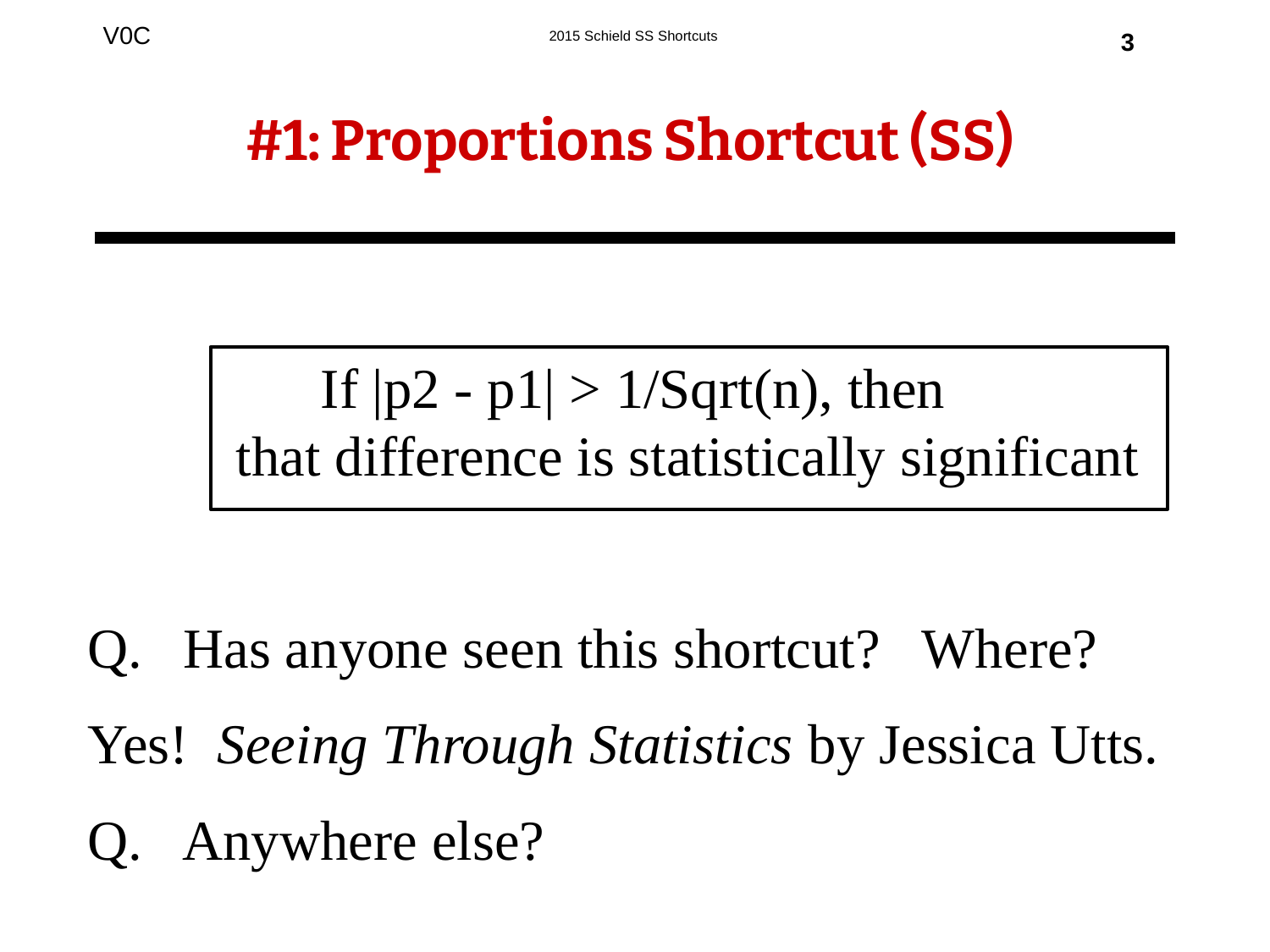

#1: Proportions Shortcut (SS)
3

If |p2 - p1| > 1/Sqrt(n), then
that difference is statistically significant

Has anyone seen this shortcut?   Where?
Yes!  Seeing Through Statistics by Jessica Utts.
Q.   Anywhere else?